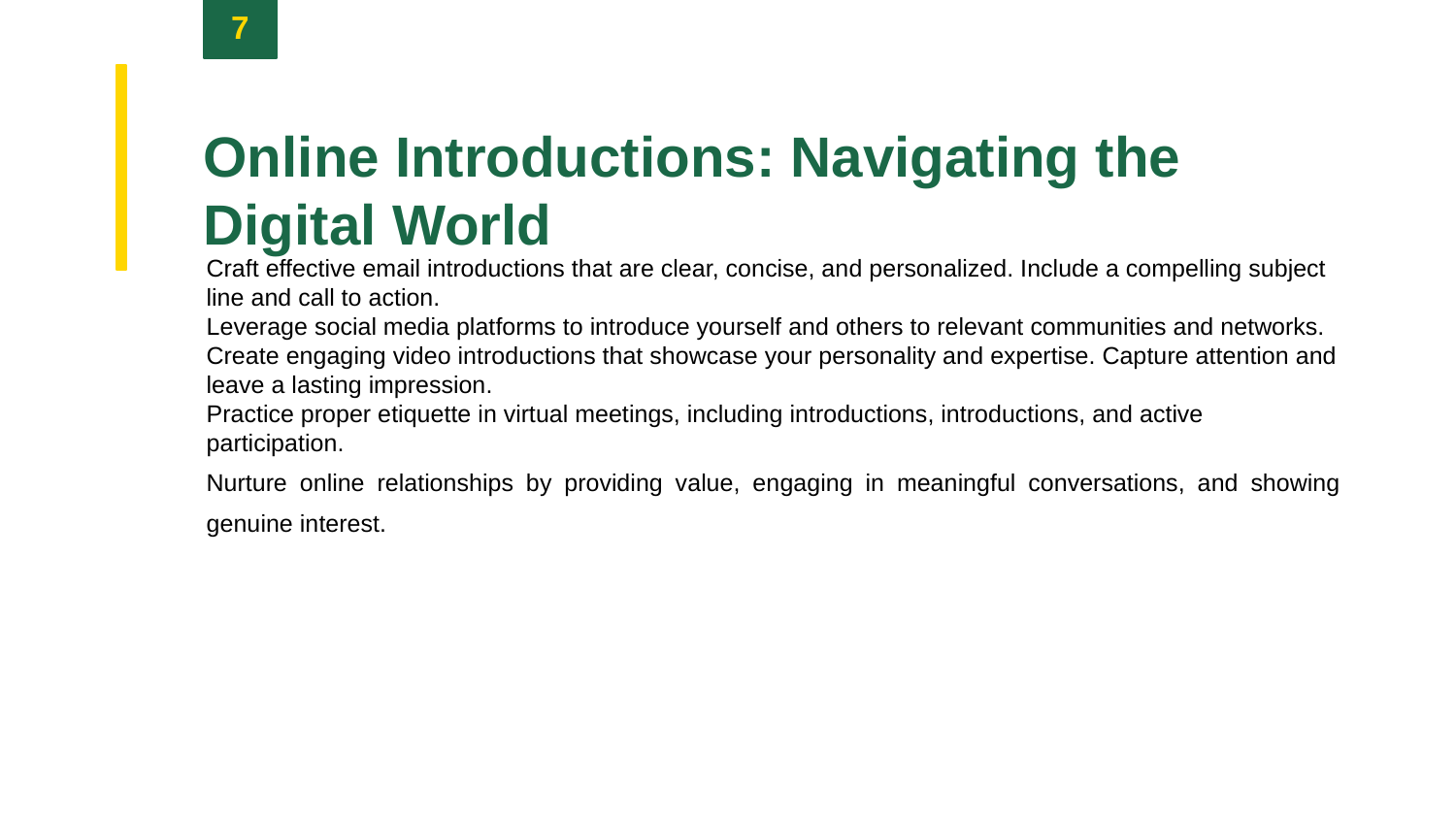

7

Online Introductions: Navigating the Digital World
Craft effective email introductions that are clear, concise, and personalized. Include a compelling subject line and call to action.
Leverage social media platforms to introduce yourself and others to relevant communities and networks.
Create engaging video introductions that showcase your personality and expertise. Capture attention and leave a lasting impression.
Practice proper etiquette in virtual meetings, including introductions, introductions, and active participation.
Nurture online relationships by providing value, engaging in meaningful conversations, and showing genuine interest.